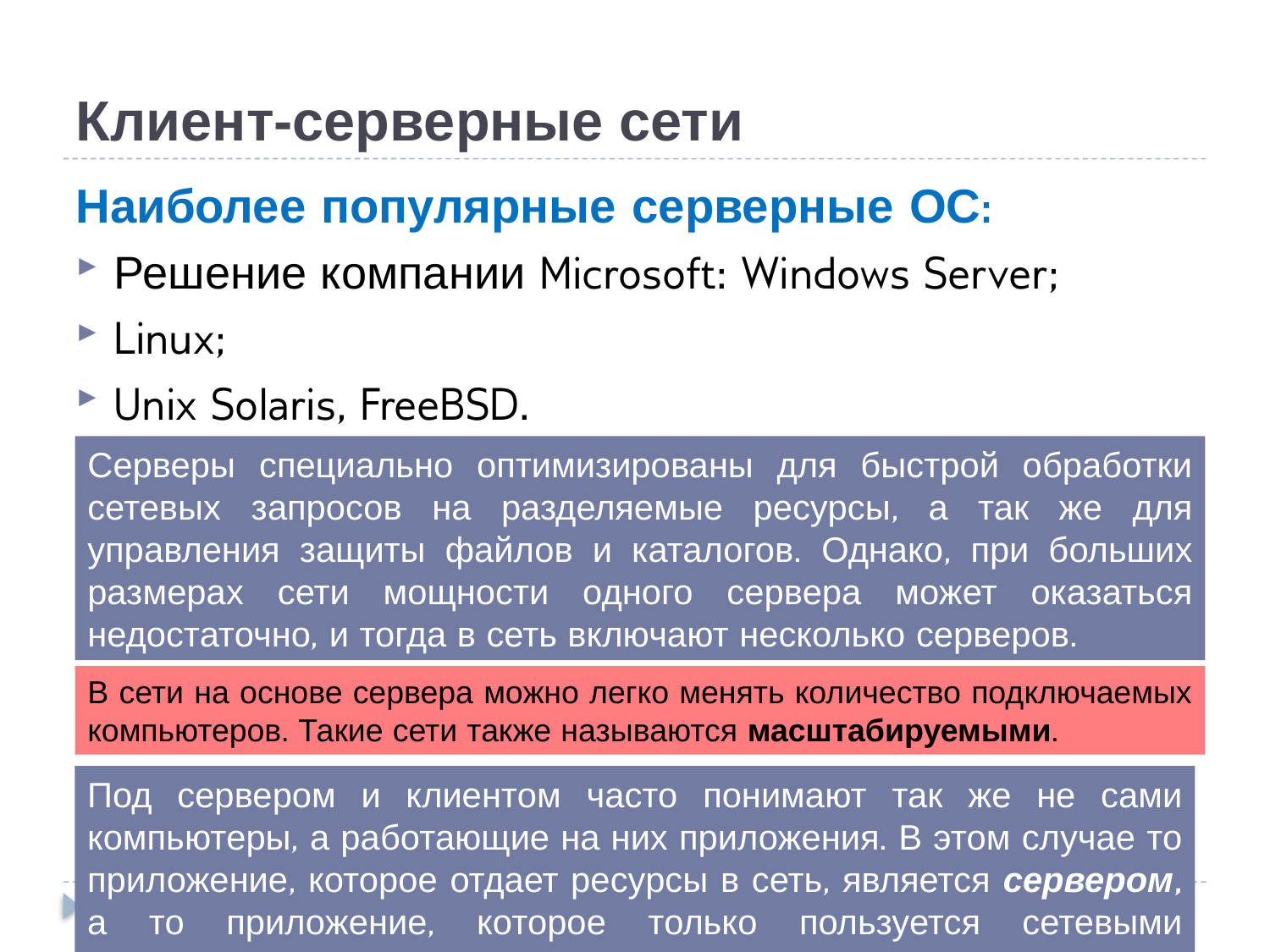

# Клиент-серверные сети
Наиболее популярные серверные ОС:
Решение компании Microsoft: Windows Server;
Linux;
Unix Solaris, FreeBSD.
Серверы специально оптимизированы для быстрой обработки сетевых запросов на разделяемые ресурсы, а так же для управления защиты файлов и каталогов. Однако, при больших размерах сети мощности одного сервера может оказаться недостаточно, и тогда в сеть включают несколько серверов.
В сети на основе сервера можно легко менять количество подключаемых компьютеров. Такие сети также называются масштабируемыми.
Под сервером и клиентом часто понимают так же не сами компьютеры, а работающие на них приложения. В этом случае то приложение, которое отдает ресурсы в сеть, является сервером, а то приложение, которое только пользуется сетевыми ресурсами, называется клиентом.